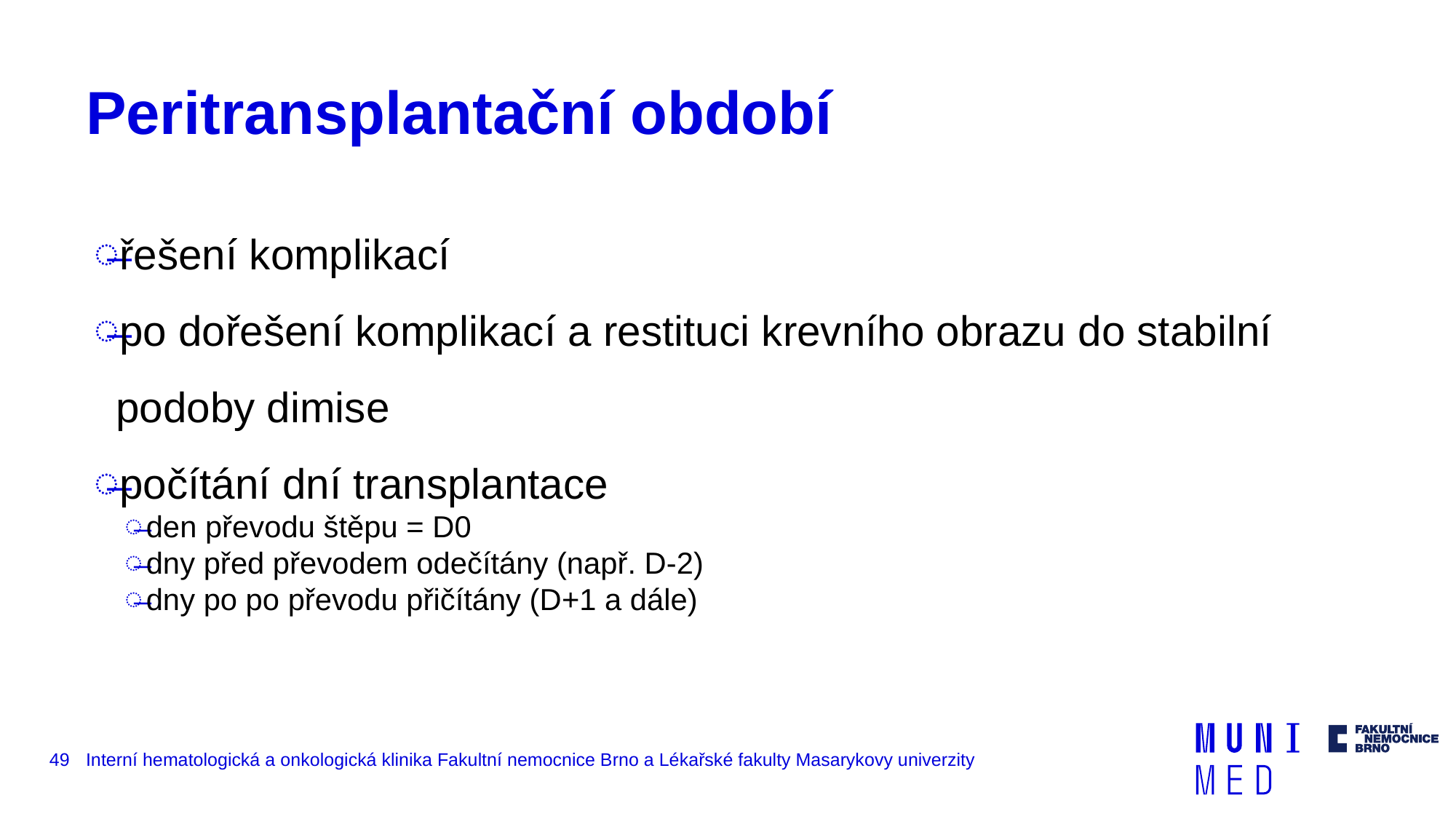

# Peritransplantační období
řešení komplikací
po dořešení komplikací a restituci krevního obrazu do stabilní podoby dimise
počítání dní transplantace
den převodu štěpu = D0
dny před převodem odečítány (např. D-2)
dny po po převodu přičítány (D+1 a dále)

49
Interní hematologická a onkologická klinika Fakultní nemocnice Brno a Lékařské fakulty Masarykovy univerzity